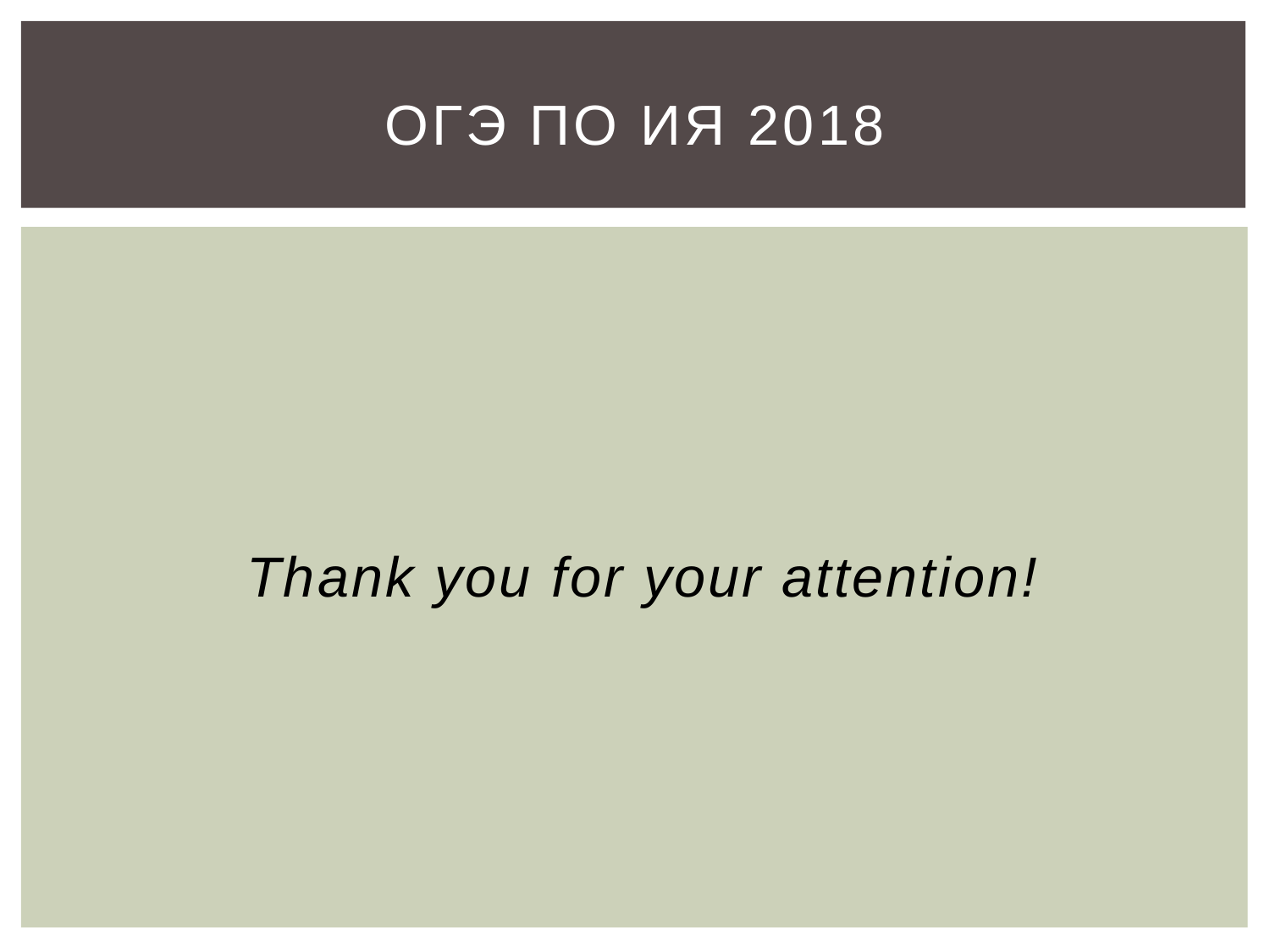

# ОГЭ по ИЯ 2018

Thank you for your attention!